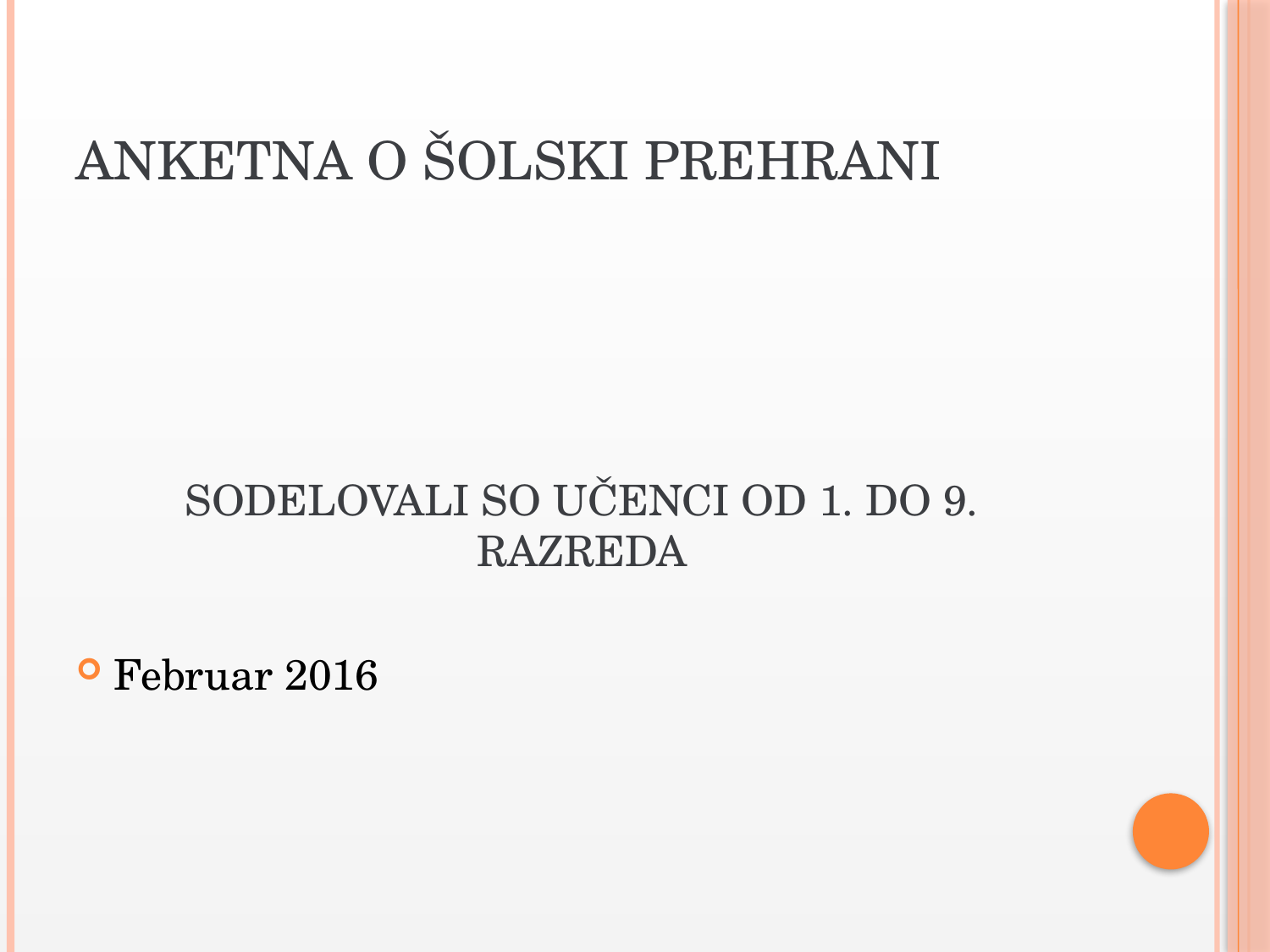

# ANKETNA O ŠOLSKI PREHRANI

SODELOVALI SO UČENCI OD 1. DO 9. RAZREDA

Februar 2016